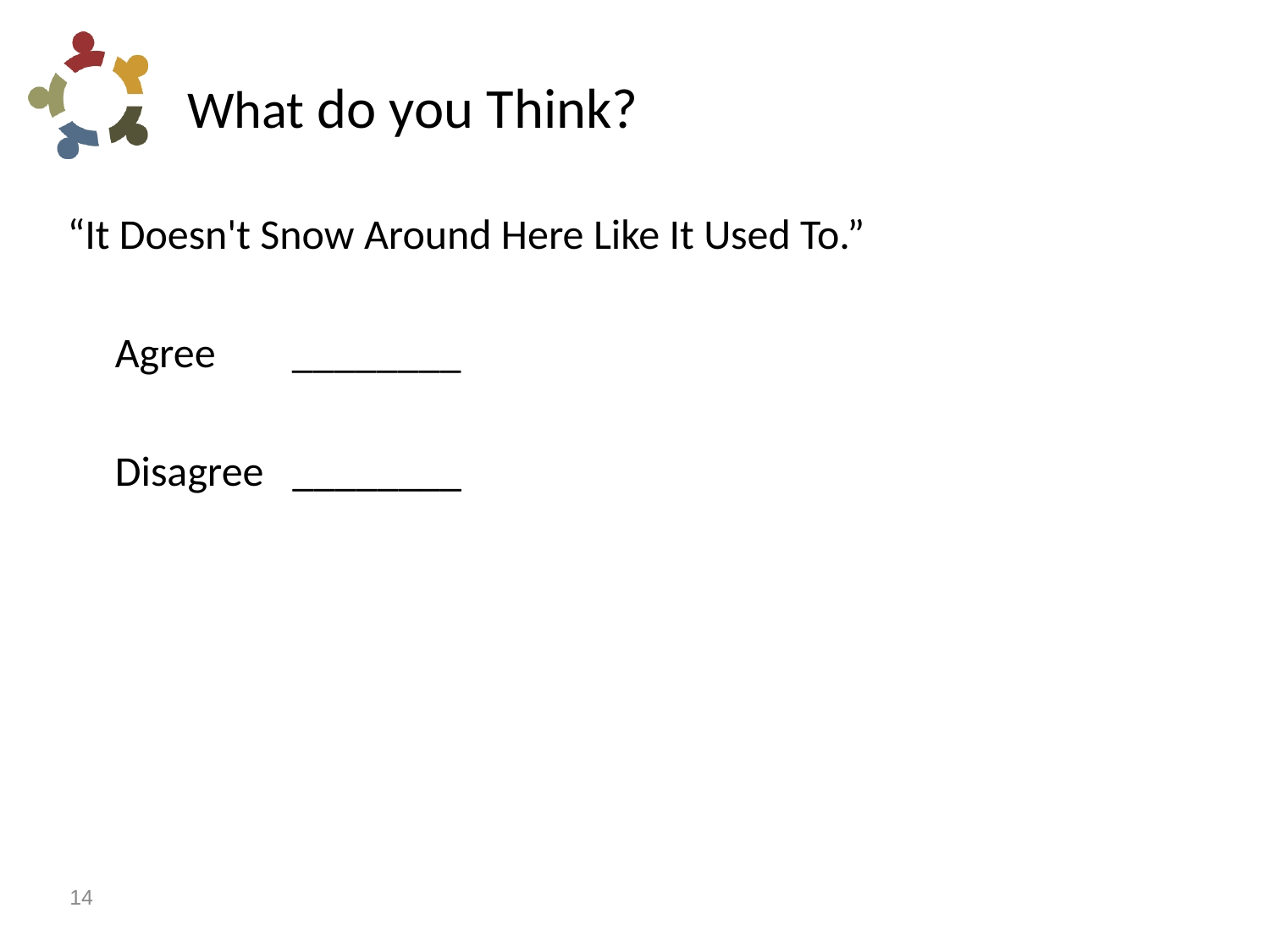

What do you Think?
“It Doesn't Snow Around Here Like It Used To.”

     Agree        ________

     Disagree   ________
14